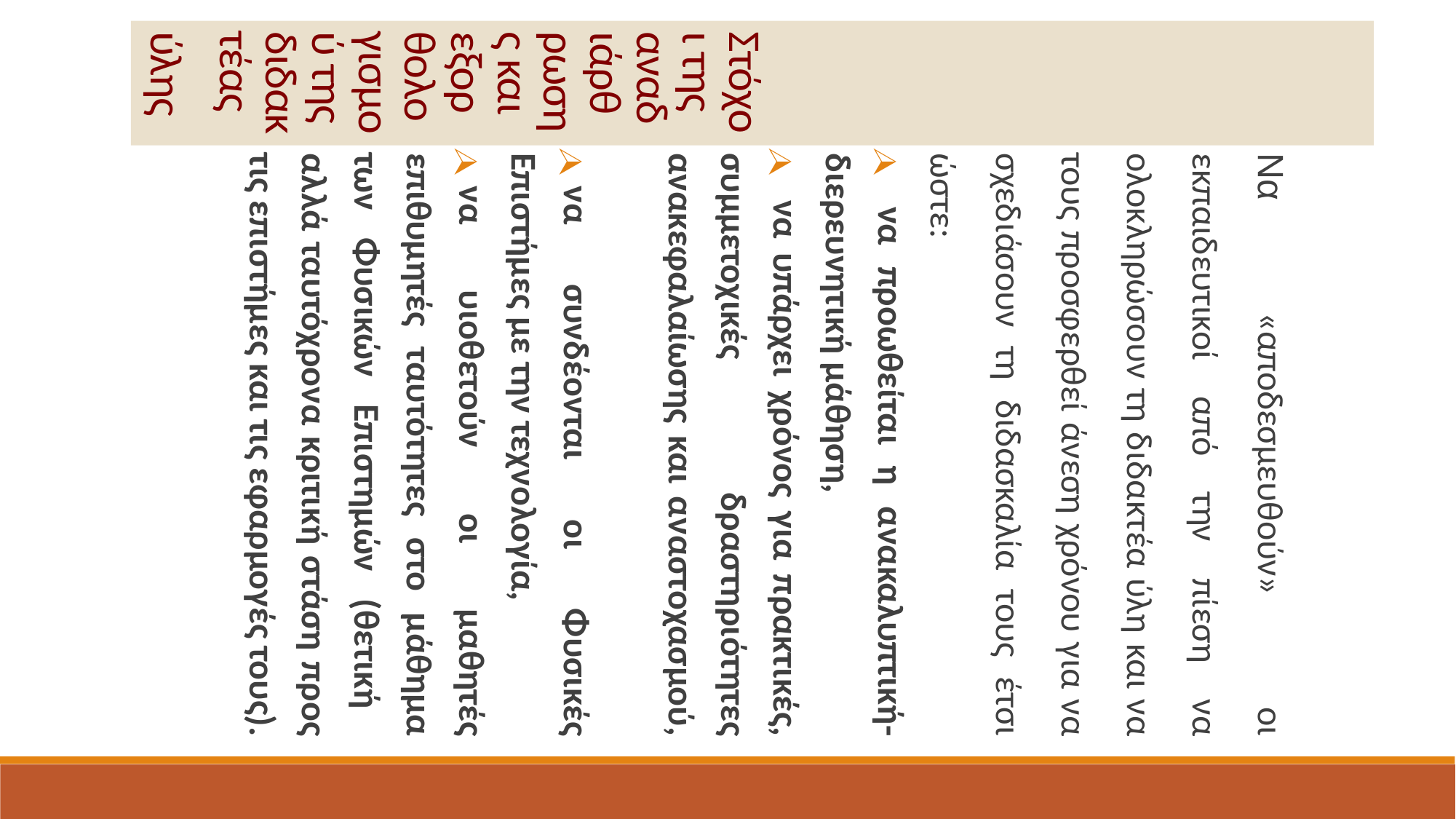

Στόχοι της αναδιάρθρωσης και εξορθολογισμού της διδακτέας ύλης
Να «αποδεσμευθούν» οι εκπαιδευτικοί από την πίεση να ολοκληρώσουν τη διδακτέα ύλη και να τους προσφερθεί άνεση χρόνου για να σχεδιάσουν τη διδασκαλία τους έτσι ώστε:
 να προωθείται η ανακαλυπτική-διερευνητική μάθηση,
 να υπάρχει χρόνος για πρακτικές, συμμετοχικές δραστηριότητες ανακεφαλαίωσης και αναστοχασμού,
να συνδέονται οι Φυσικές Επιστήμες με την τεχνολογία,
να υιοθετούν οι μαθητές επιθυμητές ταυτότητες στο μάθημα των Φυσικών Επιστημών (θετική  αλλά ταυτόχρονα κριτική στάση προς τις επιστήμες και τις εφαρμογές τους).